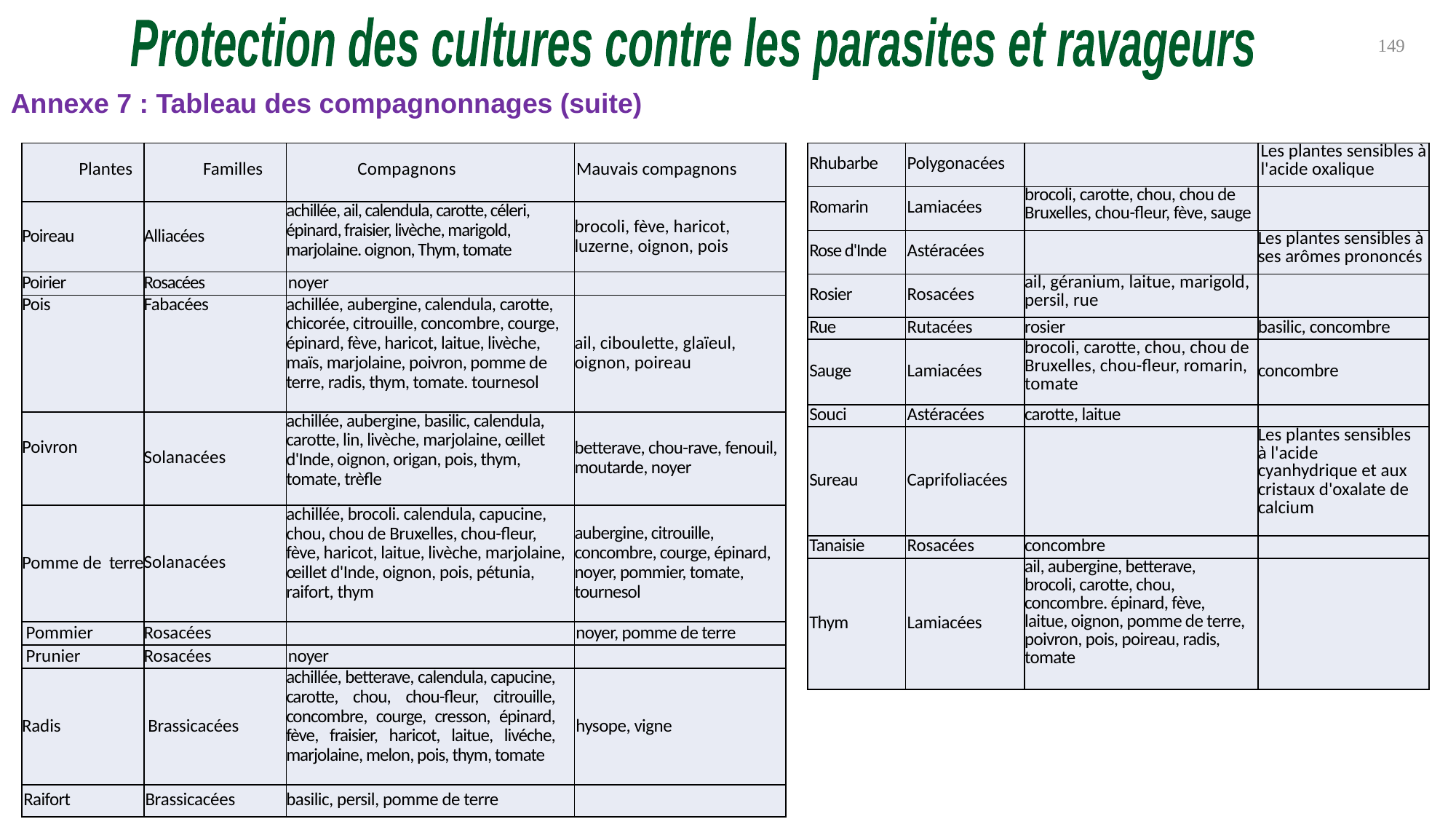

Protection des cultures contre les parasites et ravageurs
149
Annexe 7 : Tableau des compagnonnages (suite)
| Plantes | Familles | Compagnons | Mauvais compagnons |
| --- | --- | --- | --- |
| Poireau | Alliacées | achillée, ail, calendula, carotte, céleri, épinard, fraisier, livèche, marigold, marjolaine. oignon, Thym, tomate | brocoli, fève, haricot, luzerne, oignon, pois |
| Poirier | Rosacées | noyer |  |
| Pois | Fabacées | achillée, aubergine, calendula, carotte, chicorée, citrouille, concombre, courge, épinard, fève, haricot, laitue, livèche, maïs, marjolaine, poivron, pomme de terre, radis, thym, tomate. tournesol | ail, ciboulette, glaïeul, oignon, poireau |
| Poivron | Solanacées | achillée, aubergine, basilic, calendula, carotte, lin, livèche, marjolaine, œillet d'Inde, oignon, origan, pois, thym, tomate, trèfle | betterave, chou-rave, fenouil, moutarde, noyer |
| Pomme de  terre | Solanacées | achillée, brocoli. calendula, capucine, chou, chou de Bruxelles, chou-fleur, fève, haricot, laitue, livèche, marjolaine, œillet d'Inde, oignon, pois, pétunia, raifort, thym | aubergine, citrouille, concombre, courge, épinard, noyer, pommier, tomate, tournesol |
| Pommier | Rosacées |  | noyer, pomme de terre |
| Prunier | Rosacées | noyer |  |
| Radis | Brassicacées | achillée, betterave, calendula, capucine, carotte, chou, chou-fleur, citrouille, concombre, courge, cresson, épinard, fève, fraisier, haricot, laitue, livéche, marjolaine, melon, pois, thym, tomate | hysope, vigne |
| Raifort | Brassicacées | basilic, persil, pomme de terre |  |
| Rhubarbe | Polygonacées |  | Les plantes sensibles à l'acide oxalique |
| --- | --- | --- | --- |
| Romarin | Lamiacées | brocoli, carotte, chou, chou de Bruxelles, chou-fleur, fève, sauge |  |
| Rose d'Inde | Astéracées |  | Les plantes sensibles à ses arômes prononcés |
| Rosier | Rosacées | ail, géranium, laitue, marigold, persil, rue |  |
| Rue | Rutacées | rosier | basilic, concombre |
| Sauge | Lamiacées | brocoli, carotte, chou, chou de Bruxelles, chou-fleur, romarin, tomate | concombre |
| Souci | Astéracées | carotte, laitue |  |
| Sureau | Caprifoliacées |  | Les plantes sensibles à l'acide cyanhydrique et aux cristaux d'oxalate de calcium |
| Tanaisie | Rosacées | concombre |  |
| Thym | Lamiacées | ail, aubergine, betterave, brocoli, carotte, chou, concombre. épinard, fève, laitue, oignon, pomme de terre, poivron, pois, poireau, radis, tomate |  |